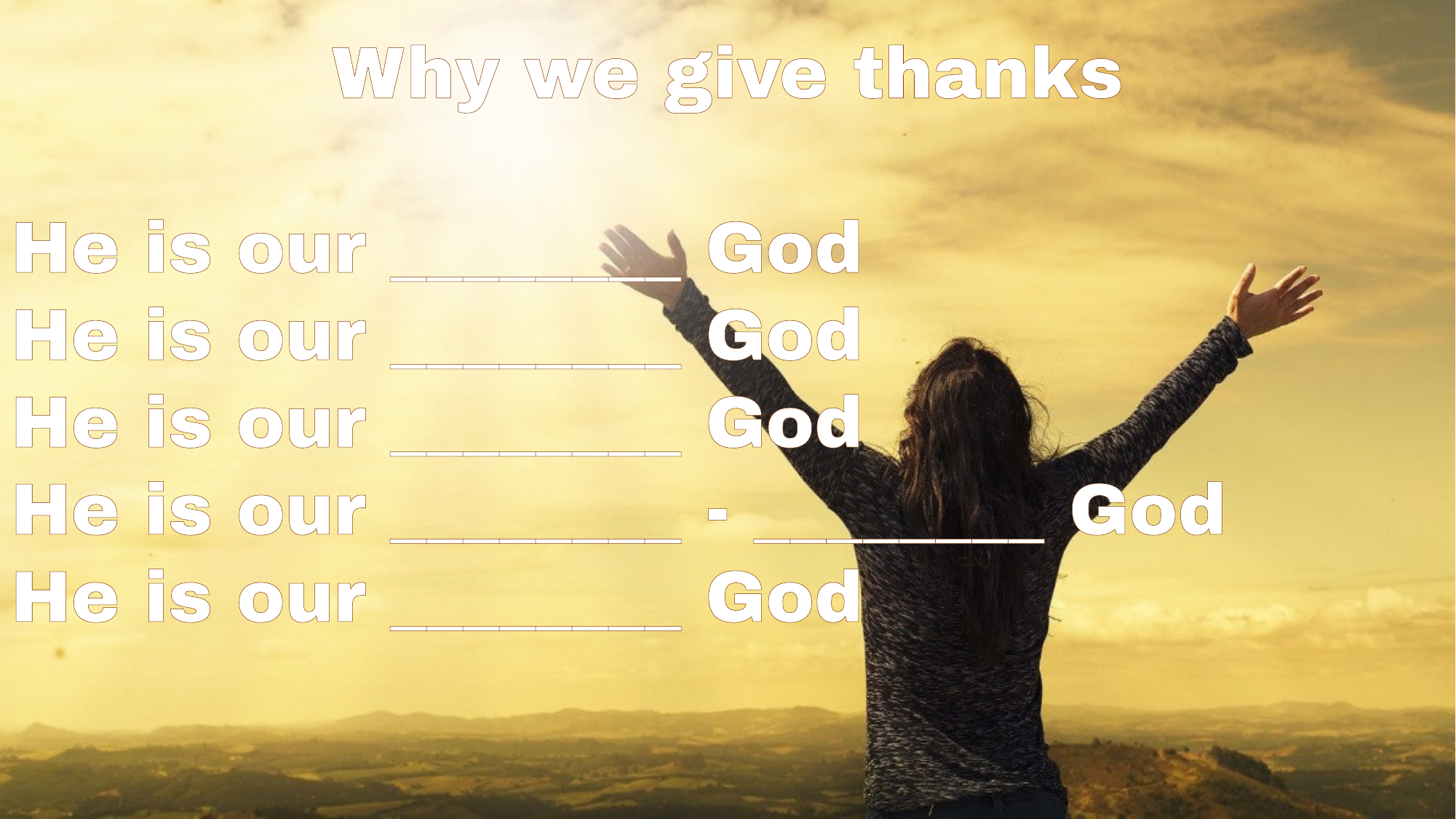

Why we give thanks

He is our ________ God
He is our ________ God
He is our ________ God
He is our ________ - ________ God
He is our ________ God